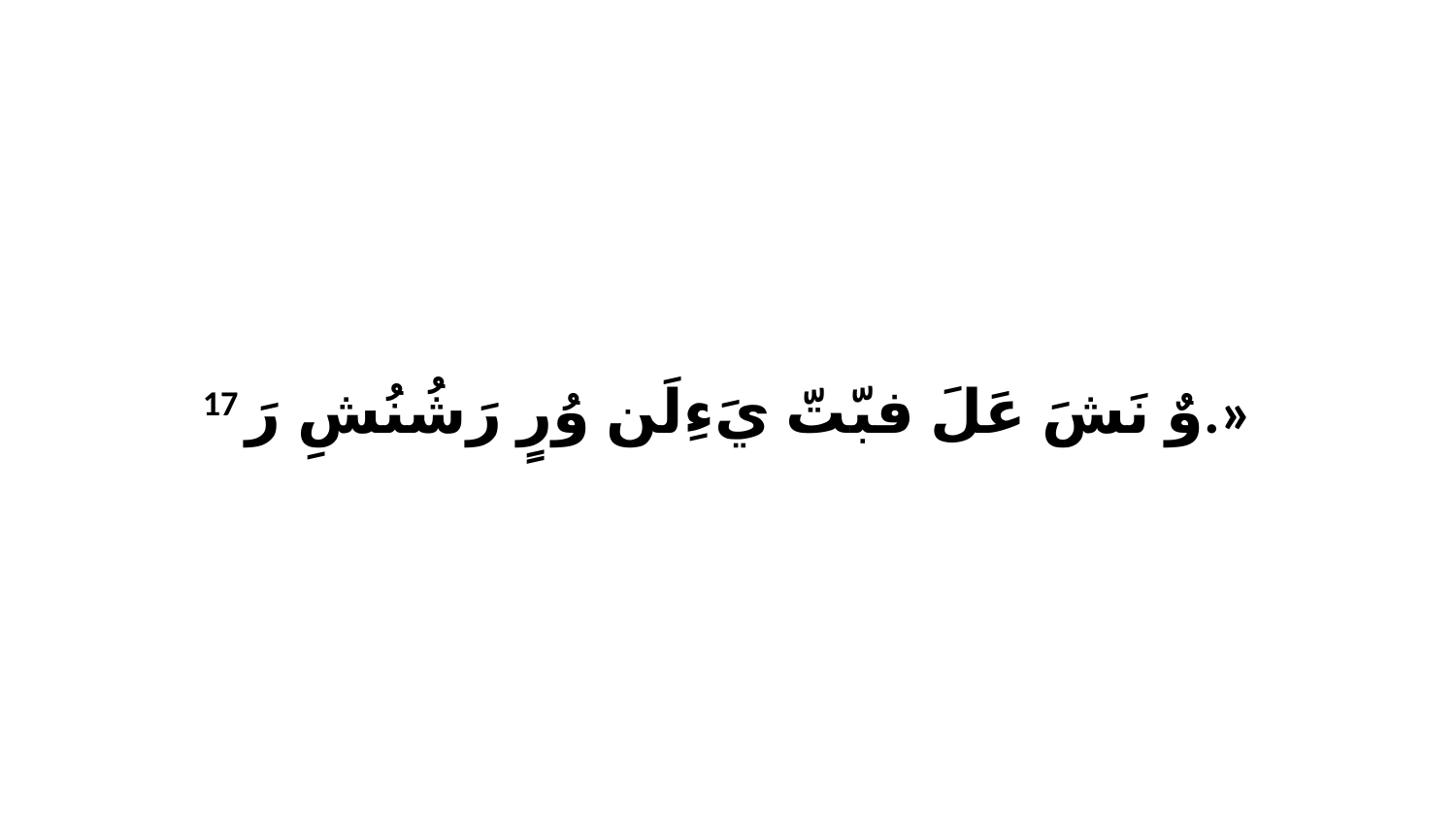

17 وٌ نَشَ عَلَ فبّتّ يَءِلَن وُرٍ رَشُنُشِ رَ.»